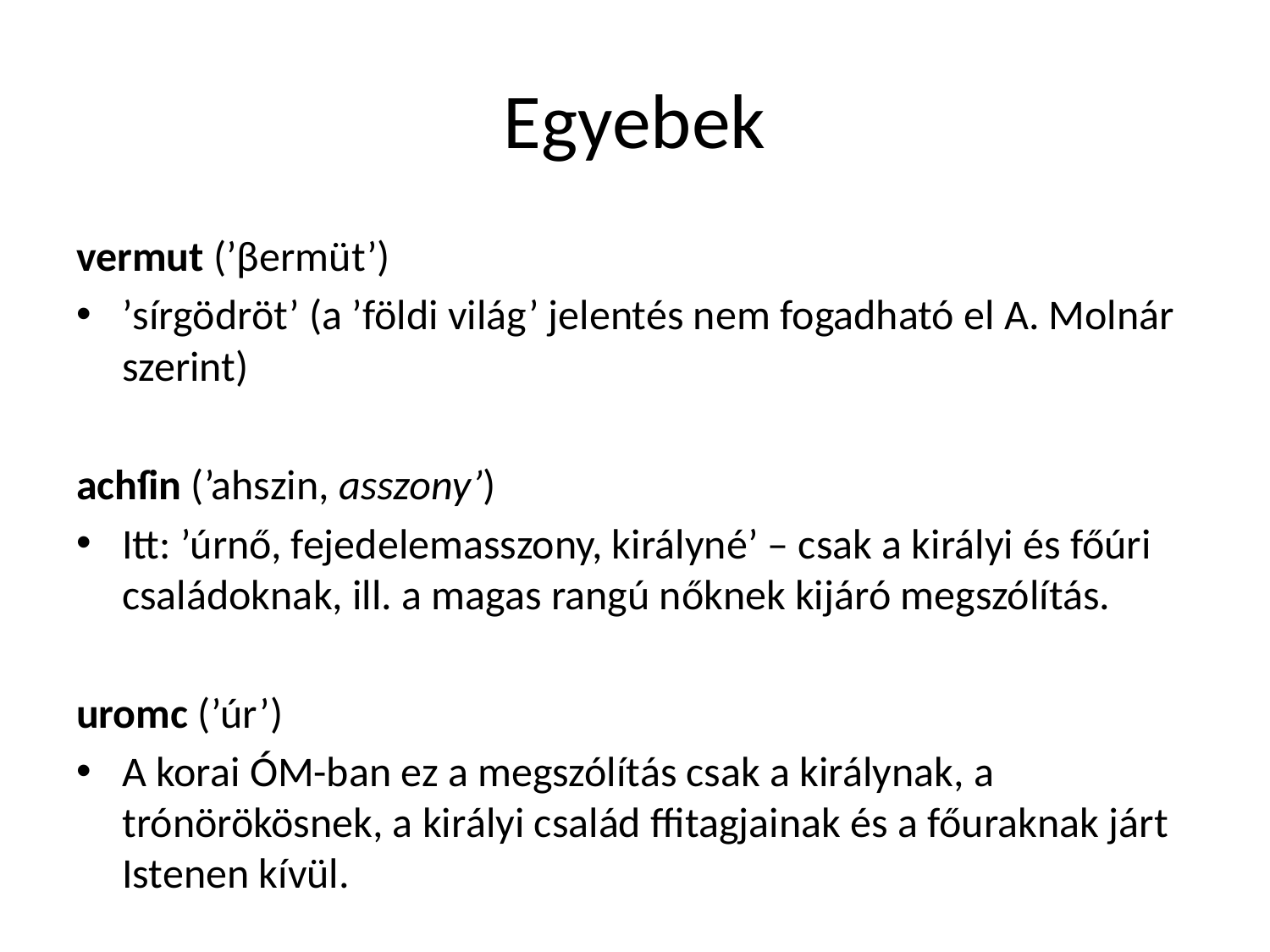

# Egyebek
vermut (’βermüt’)
’sírgödröt’ (a ’földi világ’ jelentés nem fogadható el A. Molnár szerint)

achſin (’ahszin, asszony’)
Itt: ’úrnő, fejedelemasszony, királyné’ – csak a királyi és főúri családoknak, ill. a magas rangú nőknek kijáró megszólítás.

uromc (’úr’)
A korai ÓM-ban ez a megszólítás csak a királynak, a trónörökösnek, a királyi család ffitagjainak és a főuraknak járt Istenen kívül.